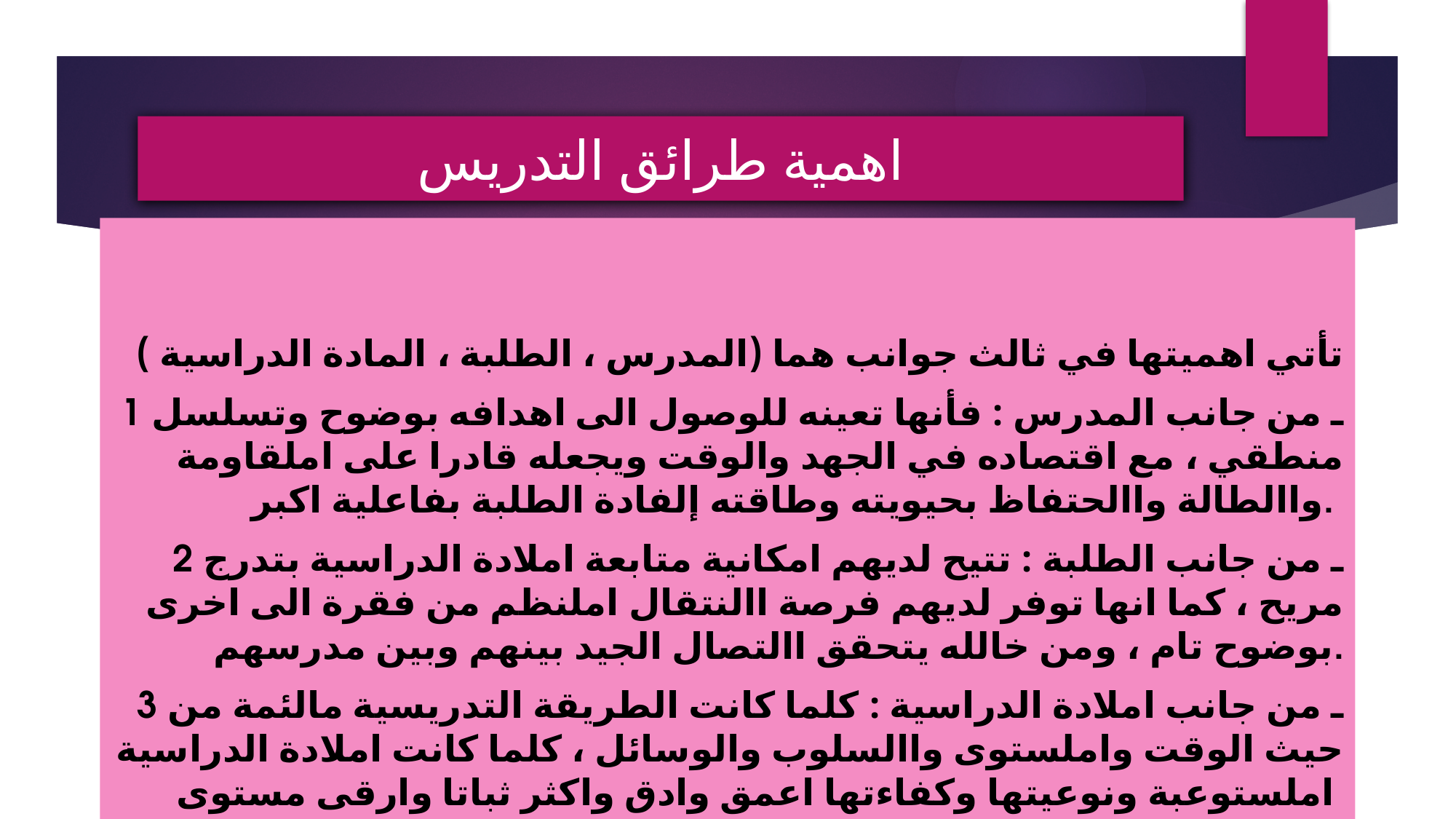

# اهمية طرائق التدريس

تأتي اهميتها في ثالث جوانب هما (المدرس ، الطلبة ، المادة الدراسية )
1 ـ من جانب المدرس : فأنها تعينه للوصول الى اهدافه بوضوح وتسلسل منطقي ، مع اقتصاده في الجهد والوقت ويجعله قادرا على املقاومة واالطالة واالحتفاظ بحيويته وطاقته إلفادة الطلبة بفاعلية اكبر.
2 ـ من جانب الطلبة : تتيح لديهم امكانية متابعة املادة الدراسية بتدرج مريح ، كما انها توفر لديهم فرصة االنتقال املنظم من فقرة الى اخرى بوضوح تام ، ومن خالله يتحقق االتصال الجيد بينهم وبين مدرسهم.
 3 ـ من جانب املادة الدراسية : كلما كانت الطريقة التدريسية مالئمة من حيث الوقت واملستوى واالسلوب والوسائل ، كلما كانت املادة الدراسية املستوعبة ونوعيتها وكفاءتها اعمق وادق واكثر ثباتا وارقى مستوى